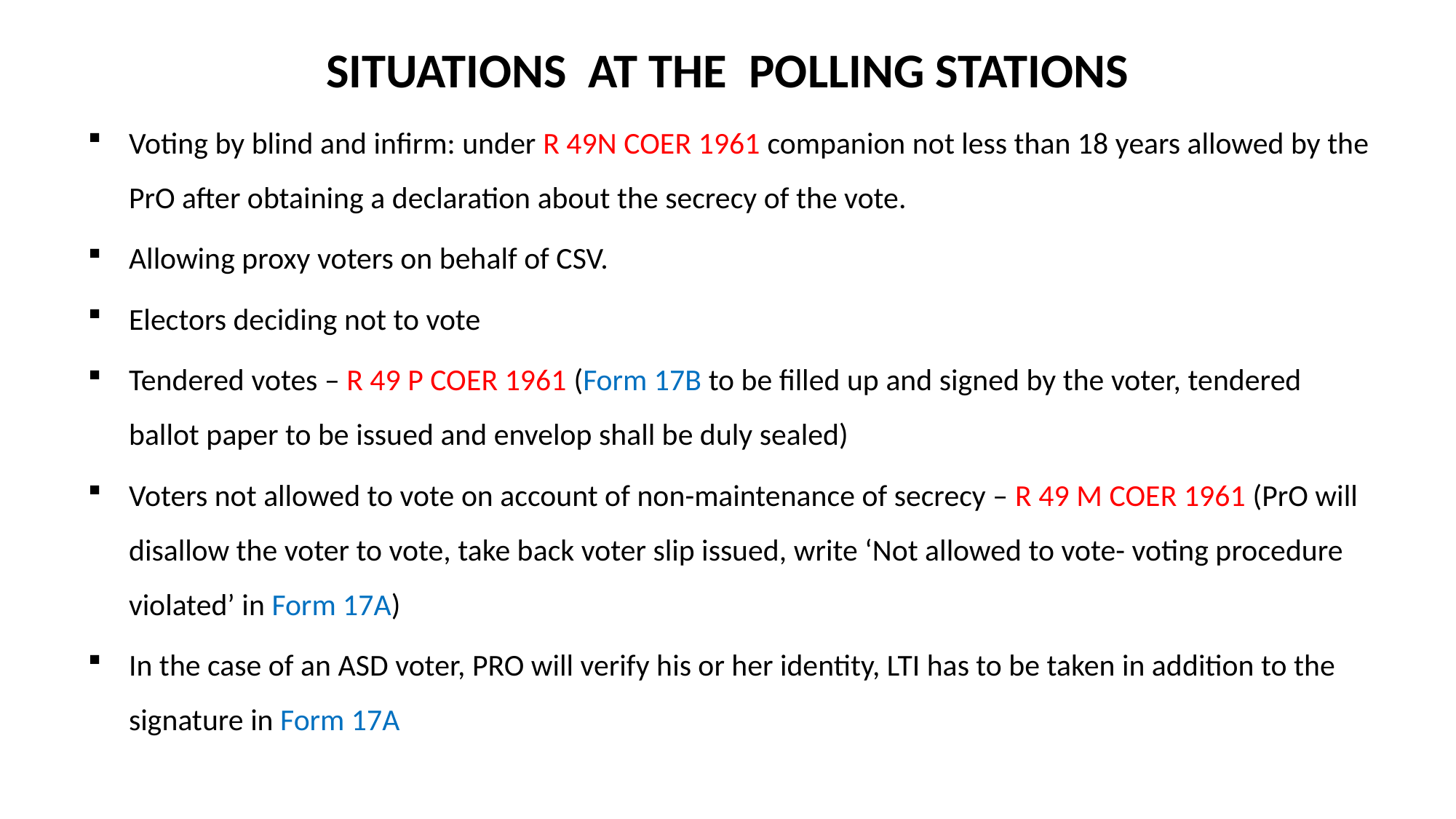

# SITUATIONS  AT THE  POLLING STATIONS
Voting by blind and infirm: under R 49N COER 1961 companion not less than 18 years allowed by the PrO after obtaining a declaration about the secrecy of the vote.
Allowing proxy voters on behalf of CSV.
Electors deciding not to vote
Tendered votes – R 49 P COER 1961 (Form 17B to be filled up and signed by the voter, tendered ballot paper to be issued and envelop shall be duly sealed)
Voters not allowed to vote on account of non-maintenance of secrecy – R 49 M COER 1961 (PrO will disallow the voter to vote, take back voter slip issued, write ‘Not allowed to vote- voting procedure violated’ in Form 17A)
In the case of an ASD voter, PRO will verify his or her identity, LTI has to be taken in addition to the signature in Form 17A